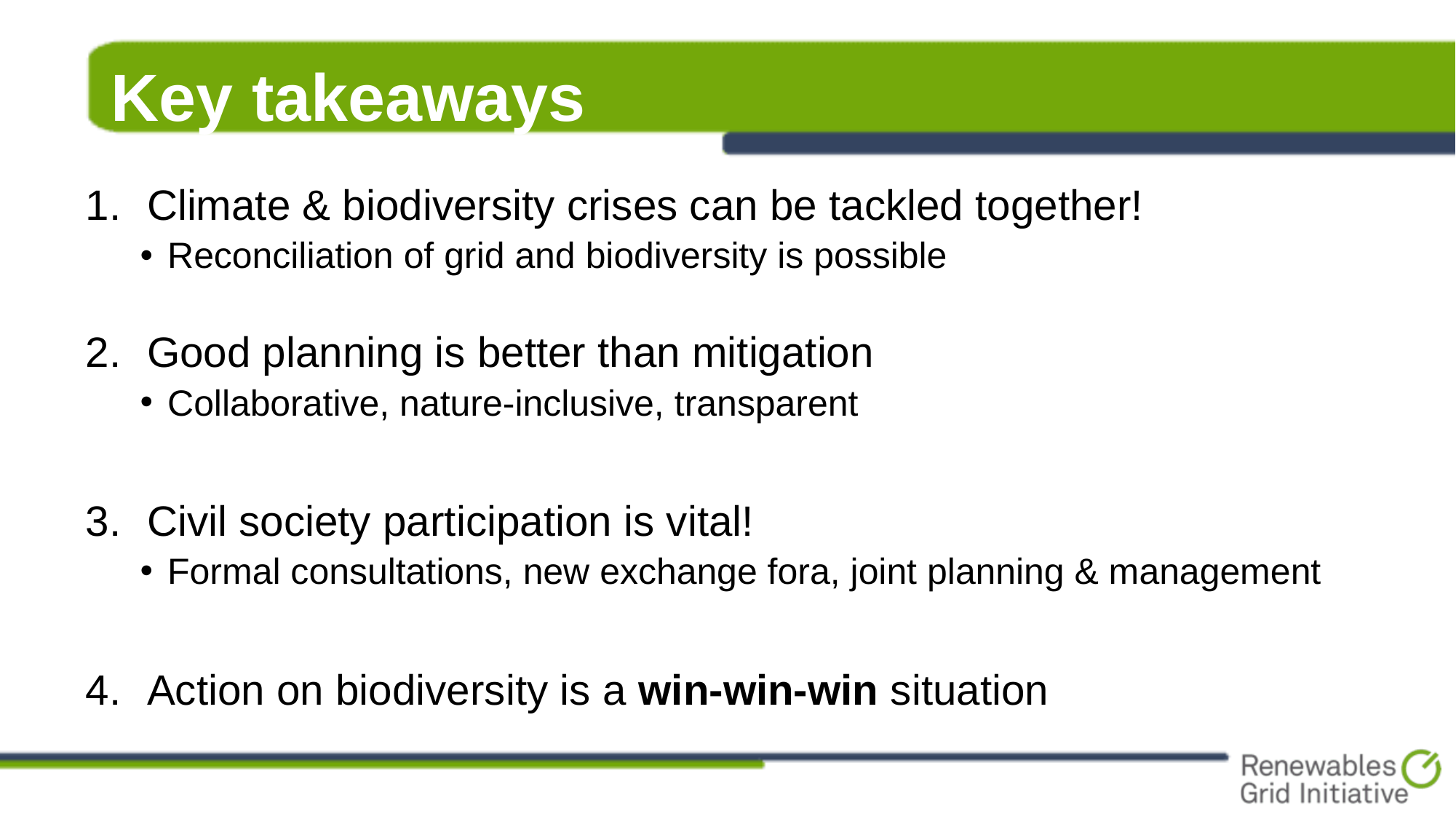

# Key takeaways
Climate & biodiversity crises can be tackled together!
Reconciliation of grid and biodiversity is possible
Good planning is better than mitigation
Collaborative, nature-inclusive, transparent

Civil society participation is vital!
Formal consultations, new exchange fora, joint planning & management

Action on biodiversity is a win-win-win situation